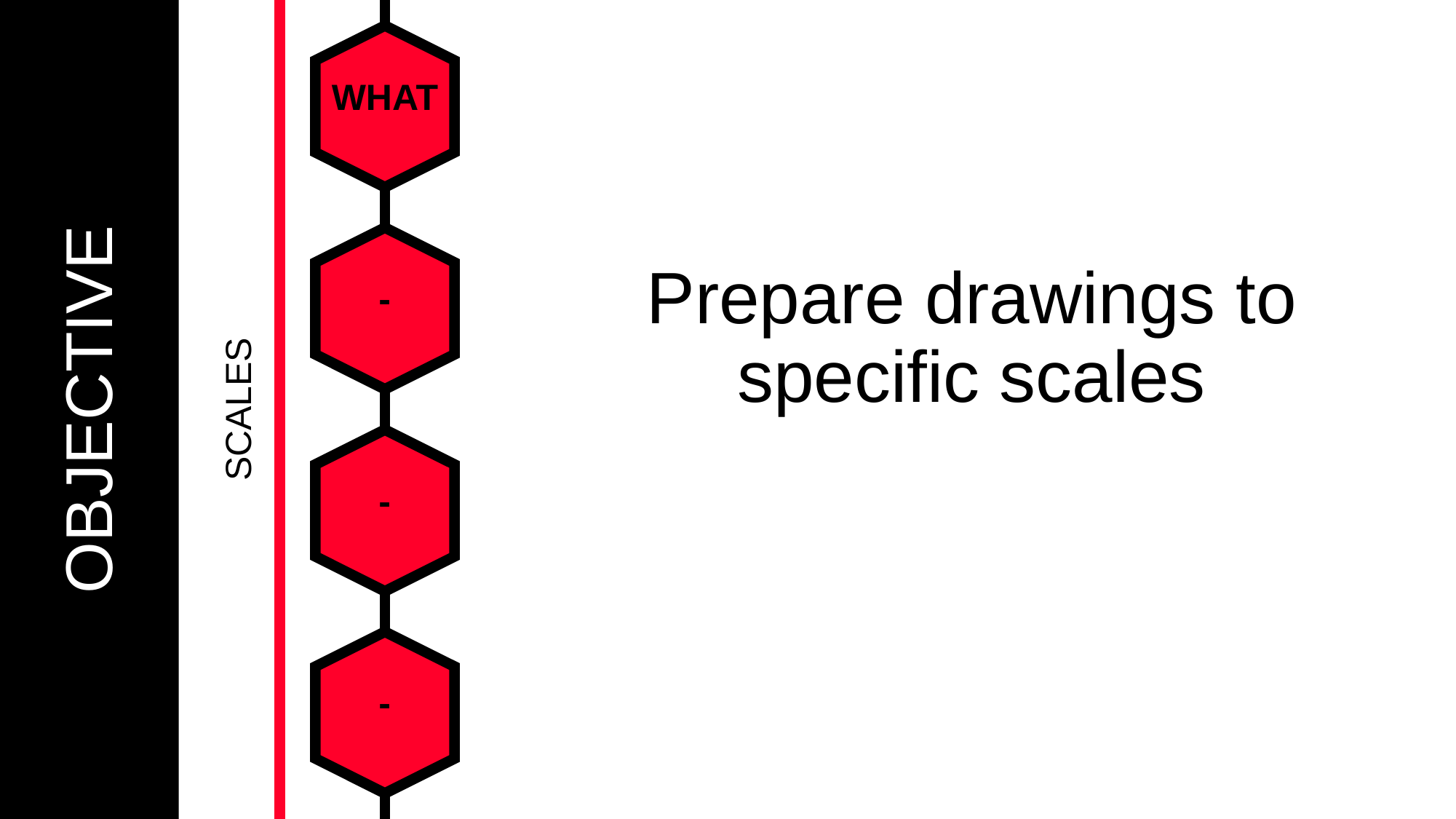

# OBJECTIVE
WHAT
Prepare drawings to specific scales
-
SCALES
-
-